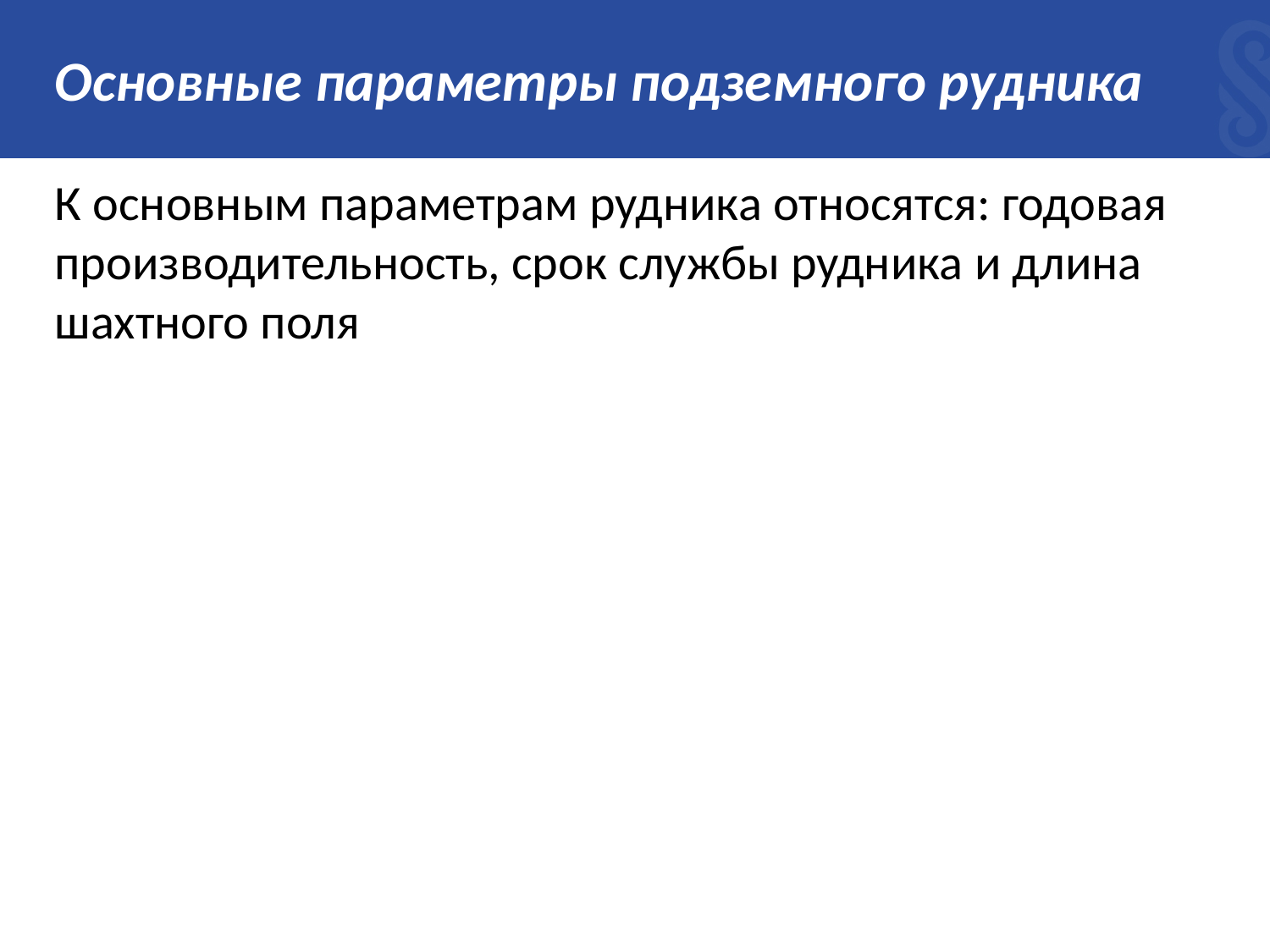

# Основные параметры подземного рудника
К основным параметрам рудника относятся: годовая производительность, срок службы рудника и длина шахтного поля